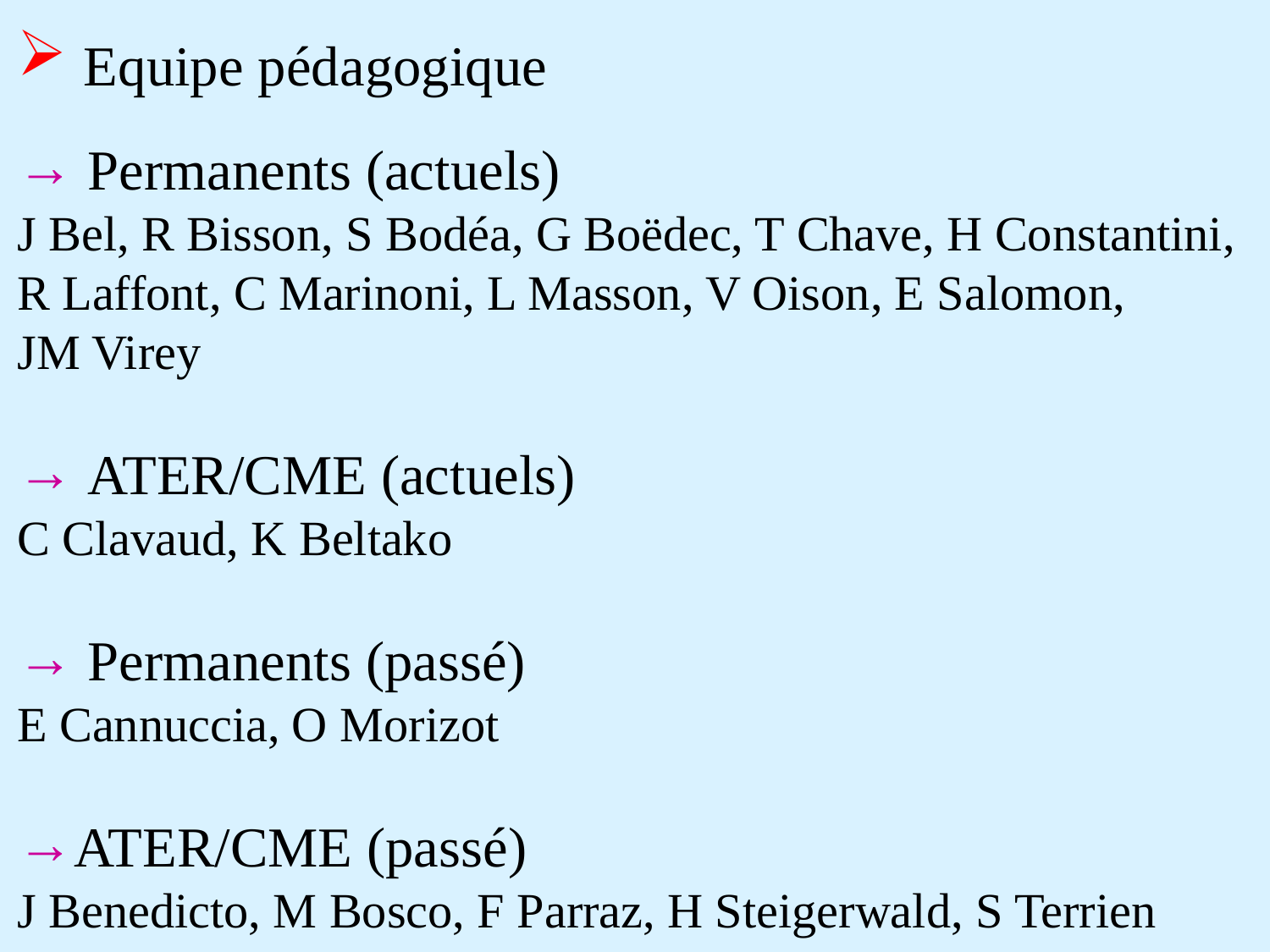

Equipe pédagogique
 Permanents (actuels)
J Bel, R Bisson, S Bodéa, G Boëdec, T Chave, H Constantini, R Laffont, C Marinoni, L Masson, V Oison, E Salomon,
JM Virey

 ATER/CME (actuels)
C Clavaud, K Beltako

 Permanents (passé)
E Cannuccia, O Morizot

ATER/CME (passé)
J Benedicto, M Bosco, F Parraz, H Steigerwald, S Terrien